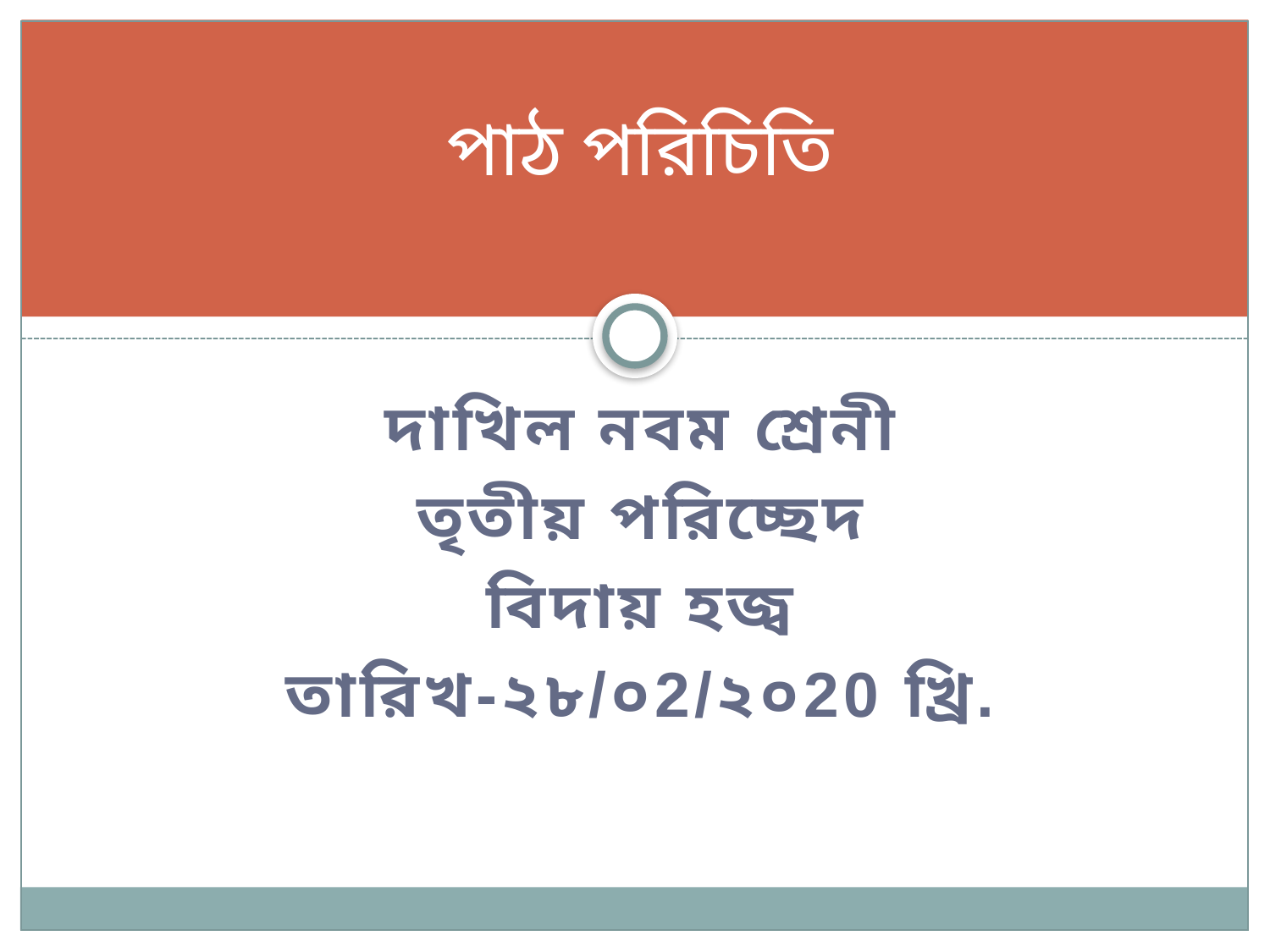

# পাঠ পরিচিতি
দাখিল নবম শ্রেনী
তৃতীয় পরিচ্ছেদ
বিদায় হজ্ব
তারিখ-২৮/০2/২০20 খ্রি.